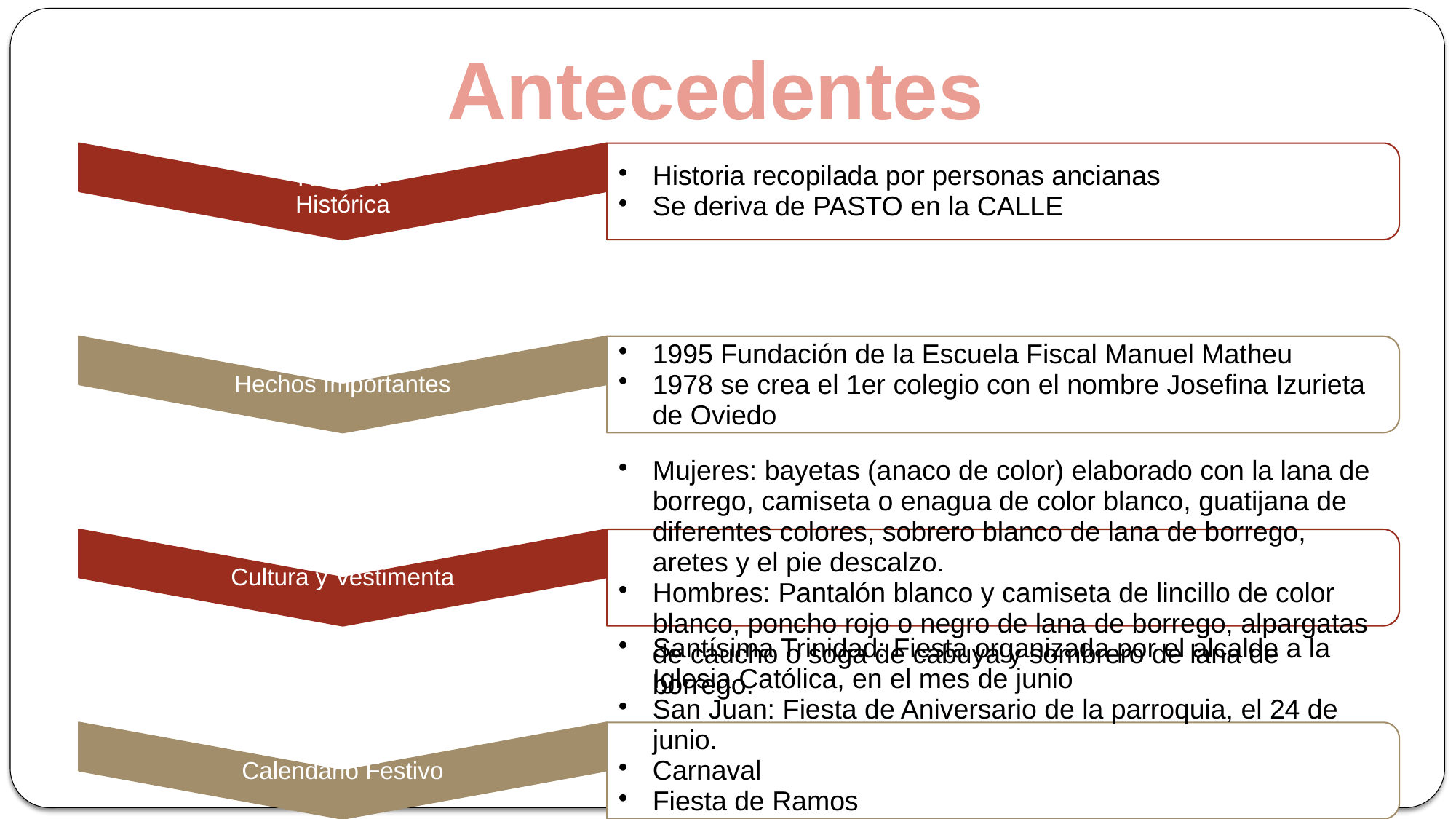

Antecedentes
Reseña
Histórica
Historia recopilada por personas ancianas
Hechos Importantes
1995 Fundación de la Escuela Fiscal Manuel Matheu
Cultura y Vestimenta
Mujeres: bayetas (anaco de color) elaborado con la lana de borrego, camiseta o enagua de color blanco, guatijana de diferentes colores, sobrero blanco de lana de borrego, aretes y el pie descalzo.
Se deriva de PASTO en la CALLE
1978 se crea el 1er colegio con el nombre Josefina Izurieta de Oviedo
Calendario Festivo
San Juan: Fiesta de Aniversario de la parroquia, el 24 de junio.
Carnaval
Fiesta de Ramos